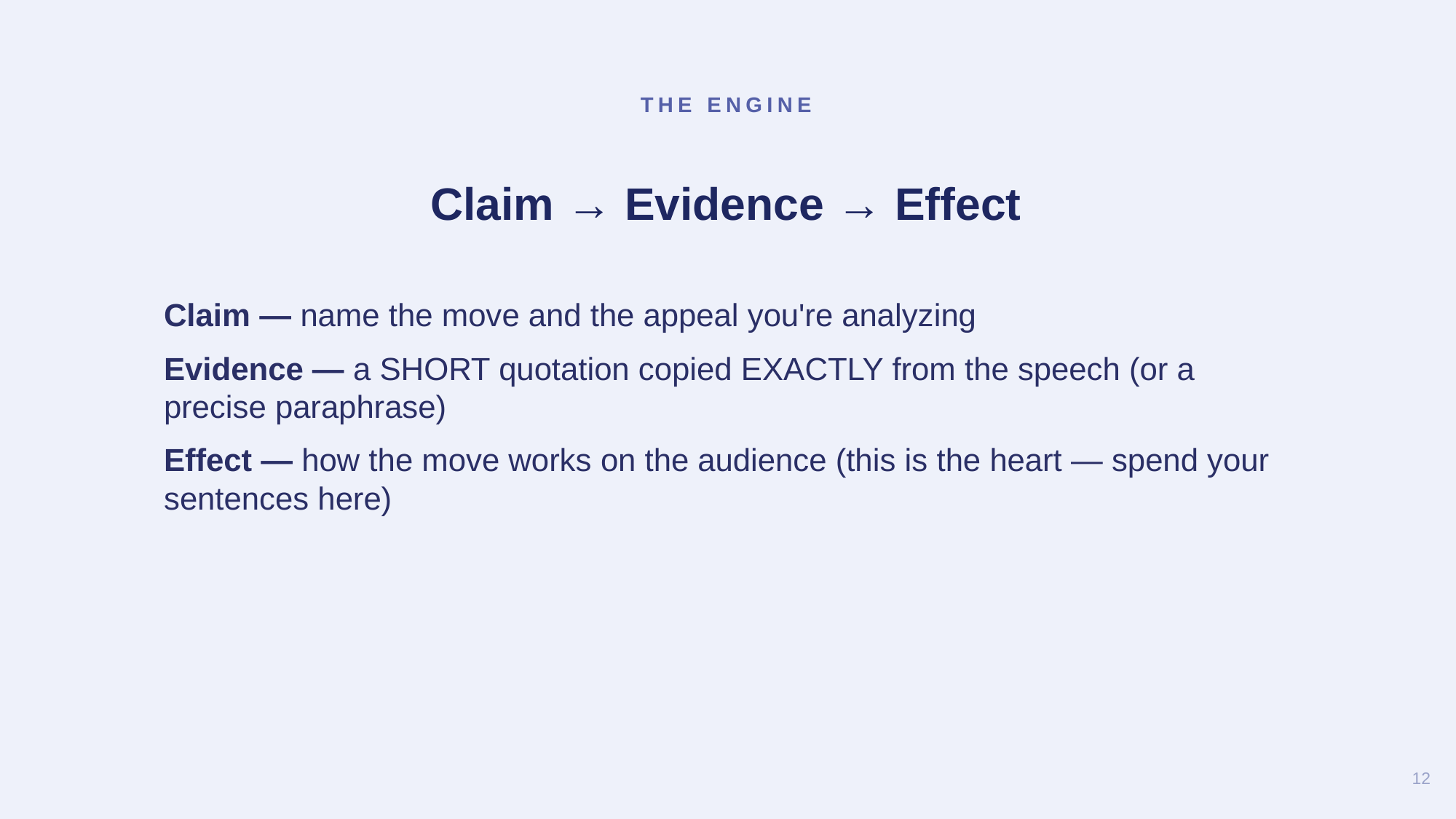

THE ENGINE
Claim → Evidence → Effect
Claim — name the move and the appeal you're analyzing
Evidence — a SHORT quotation copied EXACTLY from the speech (or a precise paraphrase)
Effect — how the move works on the audience (this is the heart — spend your sentences here)
12